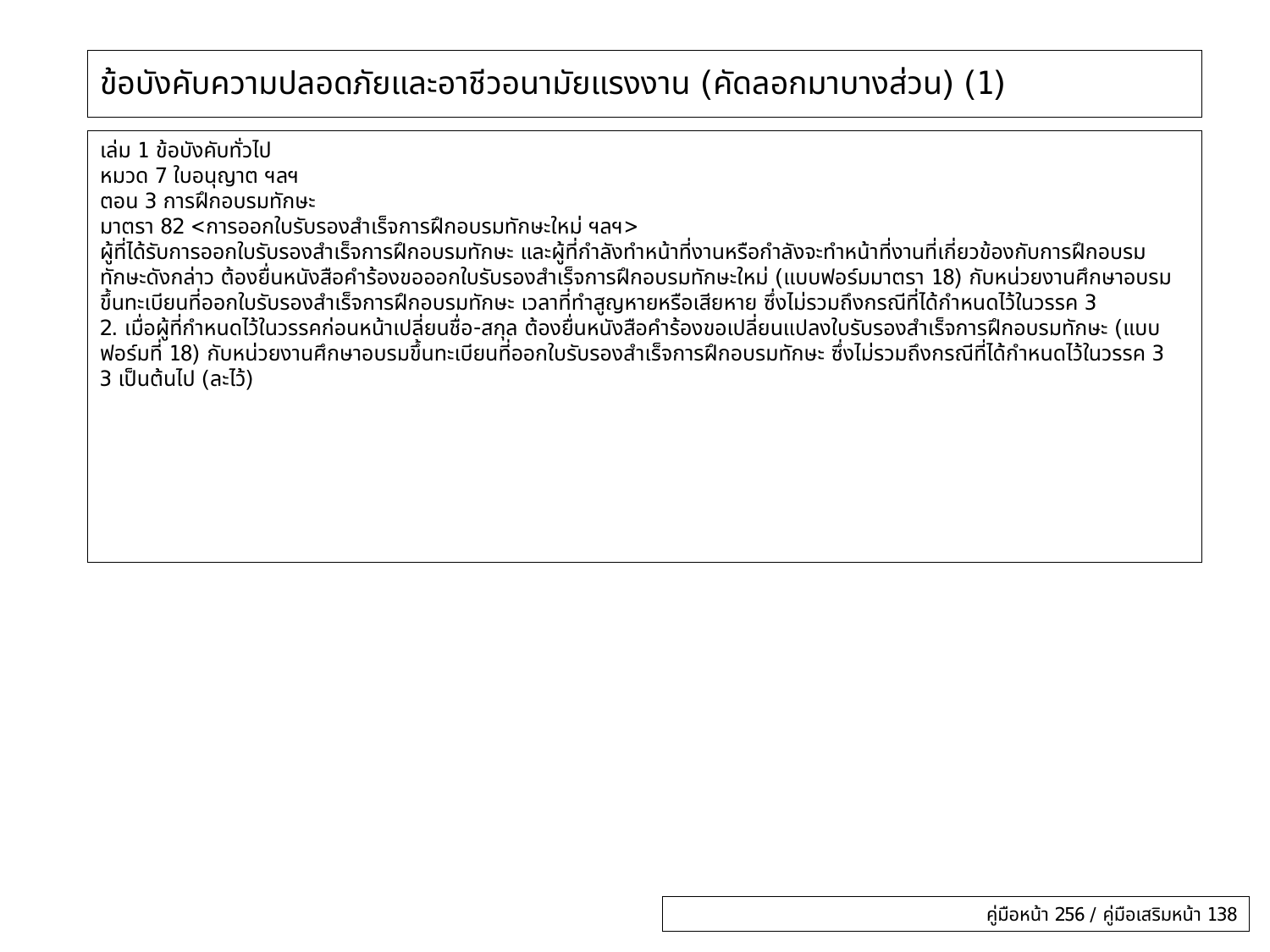

# ข้อบังคับความปลอดภัยและอาชีวอนามัยแรงงาน (คัดลอกมาบางส่วน) (1)
เล่ม 1 ข้อบังคับทั่วไป
หมวด 7 ใบอนุญาต ฯลฯ
ตอน 3 การฝึกอบรมทักษะ
มาตรา 82 <การออกใบรับรองสำเร็จการฝึกอบรมทักษะใหม่ ฯลฯ>
ผู้ที่ได้รับการออกใบรับรองสำเร็จการฝึกอบรมทักษะ และผู้ที่กำลังทำหน้าที่งานหรือกำลังจะทำหน้าที่งานที่เกี่ยวข้องกับการฝึกอบรมทักษะดังกล่าว ต้องยื่นหนังสือคำร้องขอออกใบรับรองสำเร็จการฝึกอบรมทักษะใหม่ (แบบฟอร์มมาตรา 18) กับหน่วยงานศึกษาอบรมขึ้นทะเบียนที่ออกใบรับรองสำเร็จการฝึกอบรมทักษะ เวลาที่ทำสูญหายหรือเสียหาย ซึ่งไม่รวมถึงกรณีที่ได้กำหนดไว้ในวรรค 3
2. เมื่อผู้ที่กำหนดไว้ในวรรคก่อนหน้าเปลี่ยนชื่อ-สกุล ต้องยื่นหนังสือคำร้องขอเปลี่ยนแปลงใบรับรองสำเร็จการฝึกอบรมทักษะ (แบบฟอร์มที่ 18) กับหน่วยงานศึกษาอบรมขึ้นทะเบียนที่ออกใบรับรองสำเร็จการฝึกอบรมทักษะ ซึ่งไม่รวมถึงกรณีที่ได้กำหนดไว้ในวรรค 3
3 เป็นต้นไป (ละไว้)
คู่มือหน้า 256 / คู่มือเสริมหน้า 138